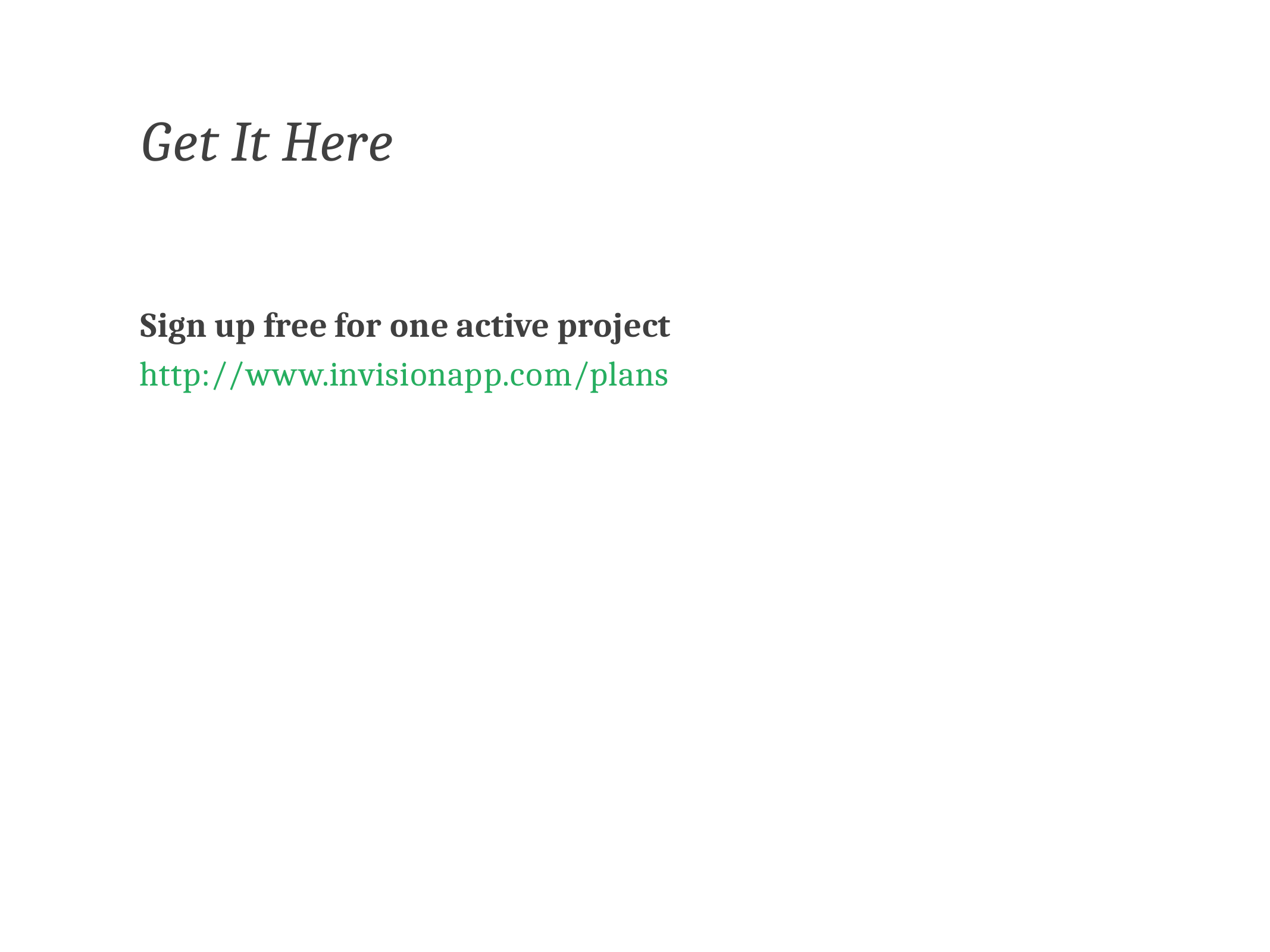

Get It Here
Sign up free for one active project
http://www.invisionapp.com/plans